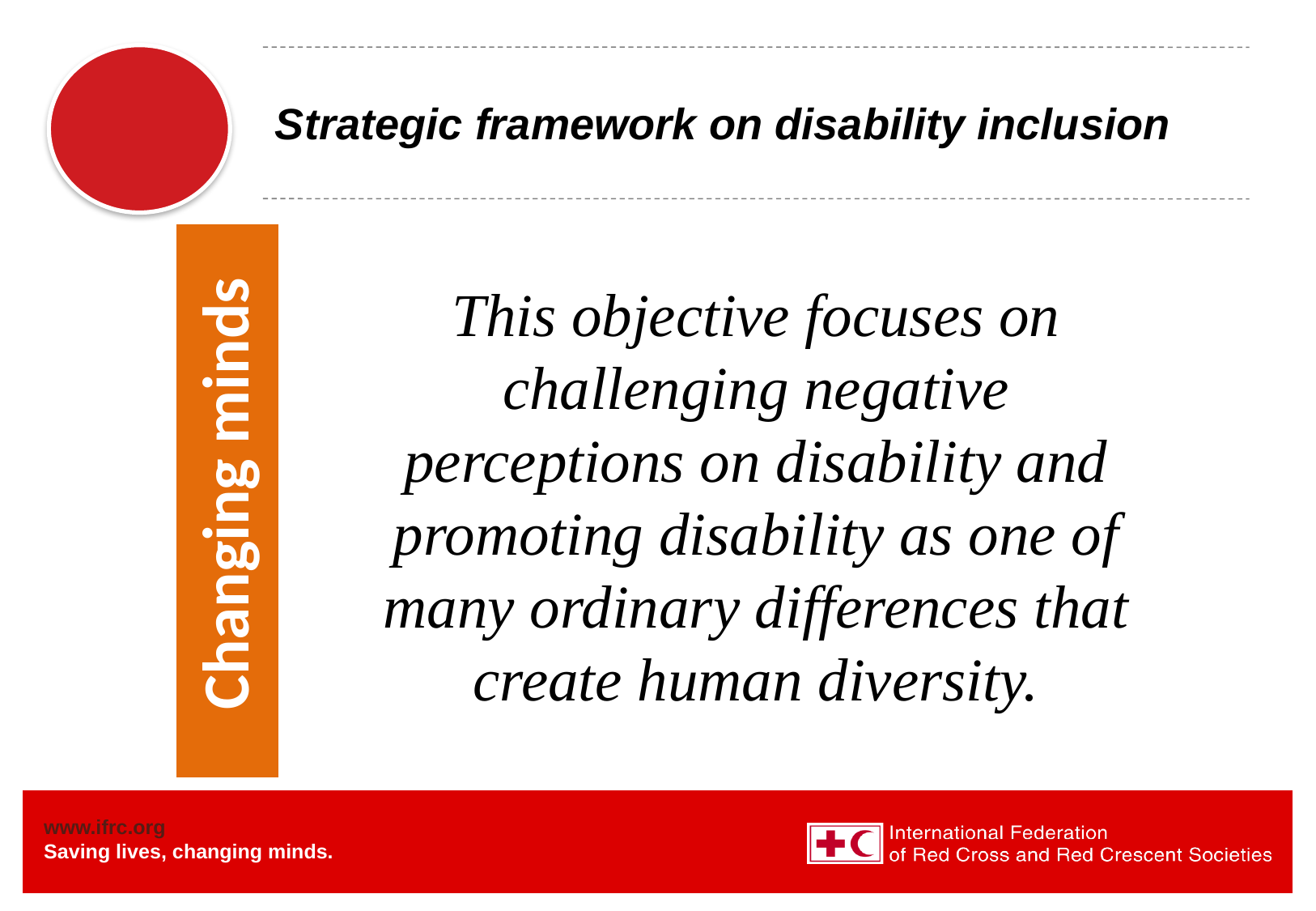

# Strategic framework on disability inclusion
 Changing minds
This objective focuses on challenging negative perceptions on disability and promoting disability as one of many ordinary differences that create human diversity.